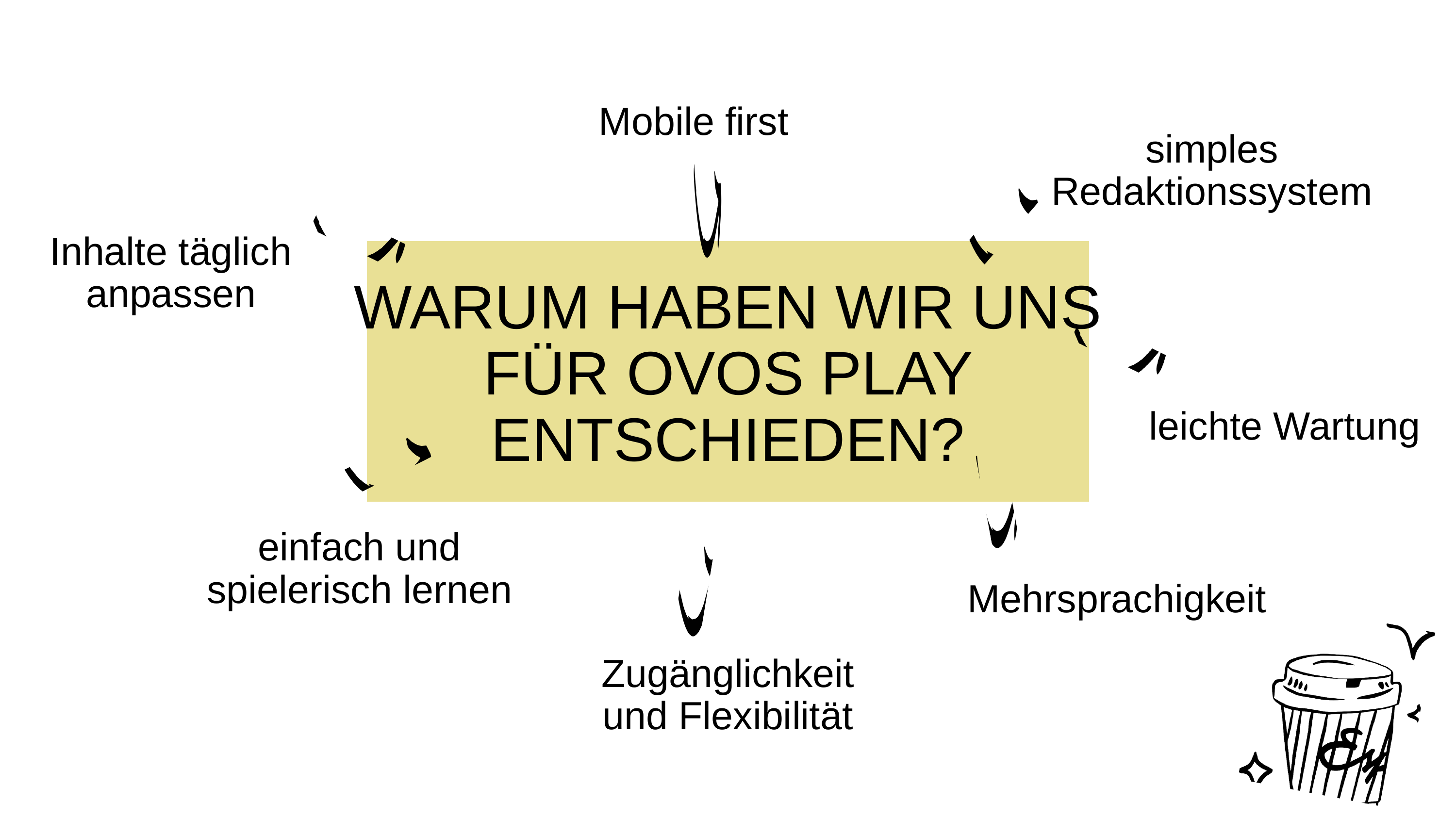

Mobile first
simples Redaktionssystem

Inhalte täglich anpassen

WARUM HABEN WIR UNS FÜR OVOS PLAY ENTSCHIEDEN?

leichte Wartung

einfach und spielerisch lernen

Mehrsprachigkeit
Zugänglichkeit und Flexibilität